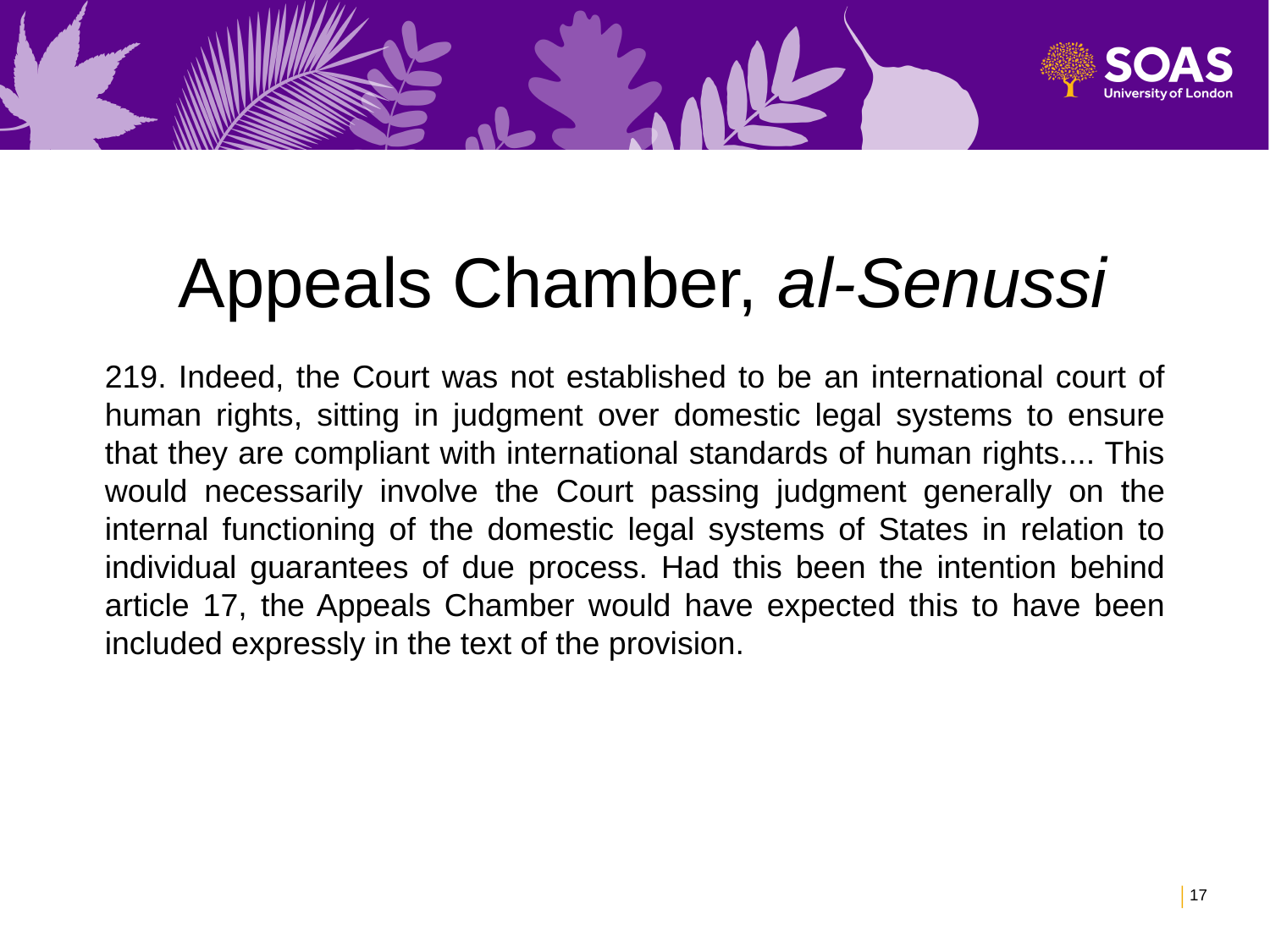

# Appeals Chamber, al-Senussi
219. Indeed, the Court was not established to be an international court of human rights, sitting in judgment over domestic legal systems to ensure that they are compliant with international standards of human rights.... This would necessarily involve the Court passing judgment generally on the internal functioning of the domestic legal systems of States in relation to individual guarantees of due process. Had this been the intention behind article 17, the Appeals Chamber would have expected this to have been included expressly in the text of the provision.

17